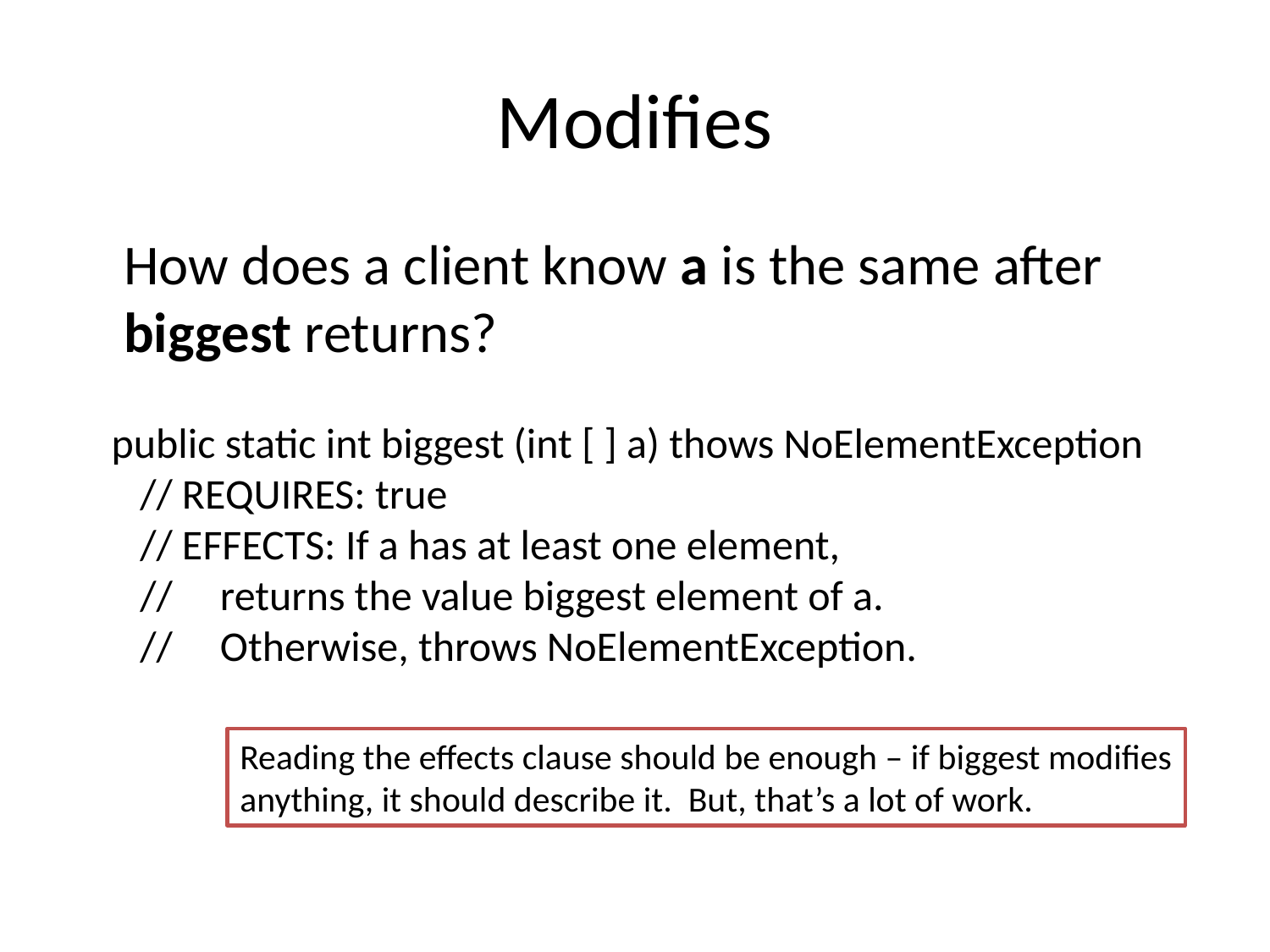

# Modifies
	How does a client know a is the same after biggest returns?
public static int biggest (int [ ] a) thows NoElementException
   // REQUIRES: true
   // EFFECTS: If a has at least one element,
   //     returns the value biggest element of a.
   //     Otherwise, throws NoElementException.
Reading the effects clause should be enough – if biggest modifies
anything, it should describe it.  But, that’s a lot of work.